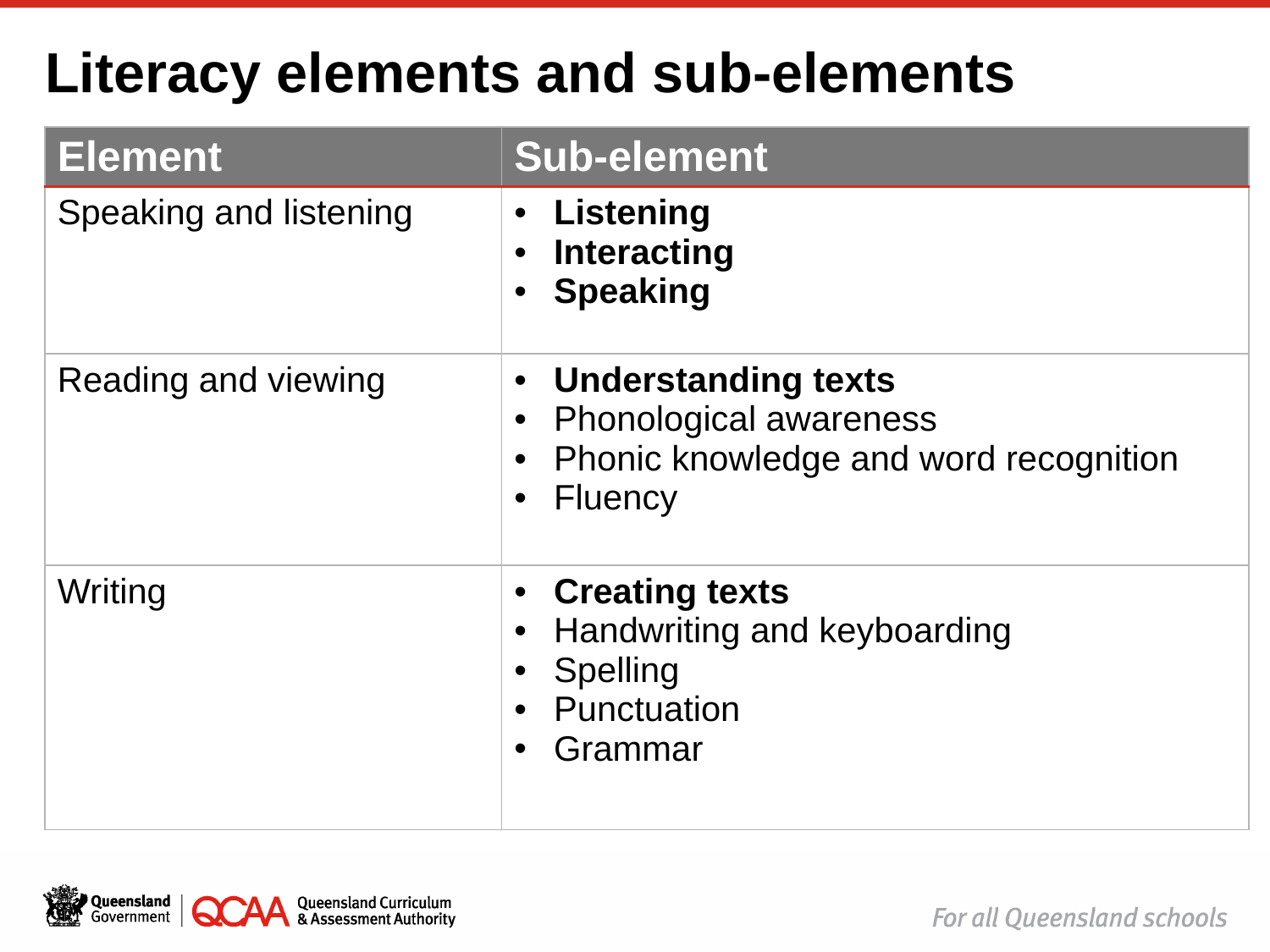

9
# Literacy elements and sub-elements
| Element | Sub-element |
| --- | --- |
| Speaking and listening | Listening Interacting Speaking |
| Reading and viewing | Understanding texts Phonological awareness Phonic knowledge and word recognition Fluency |
| Writing | Creating texts Handwriting and keyboarding Spelling Punctuation Grammar |